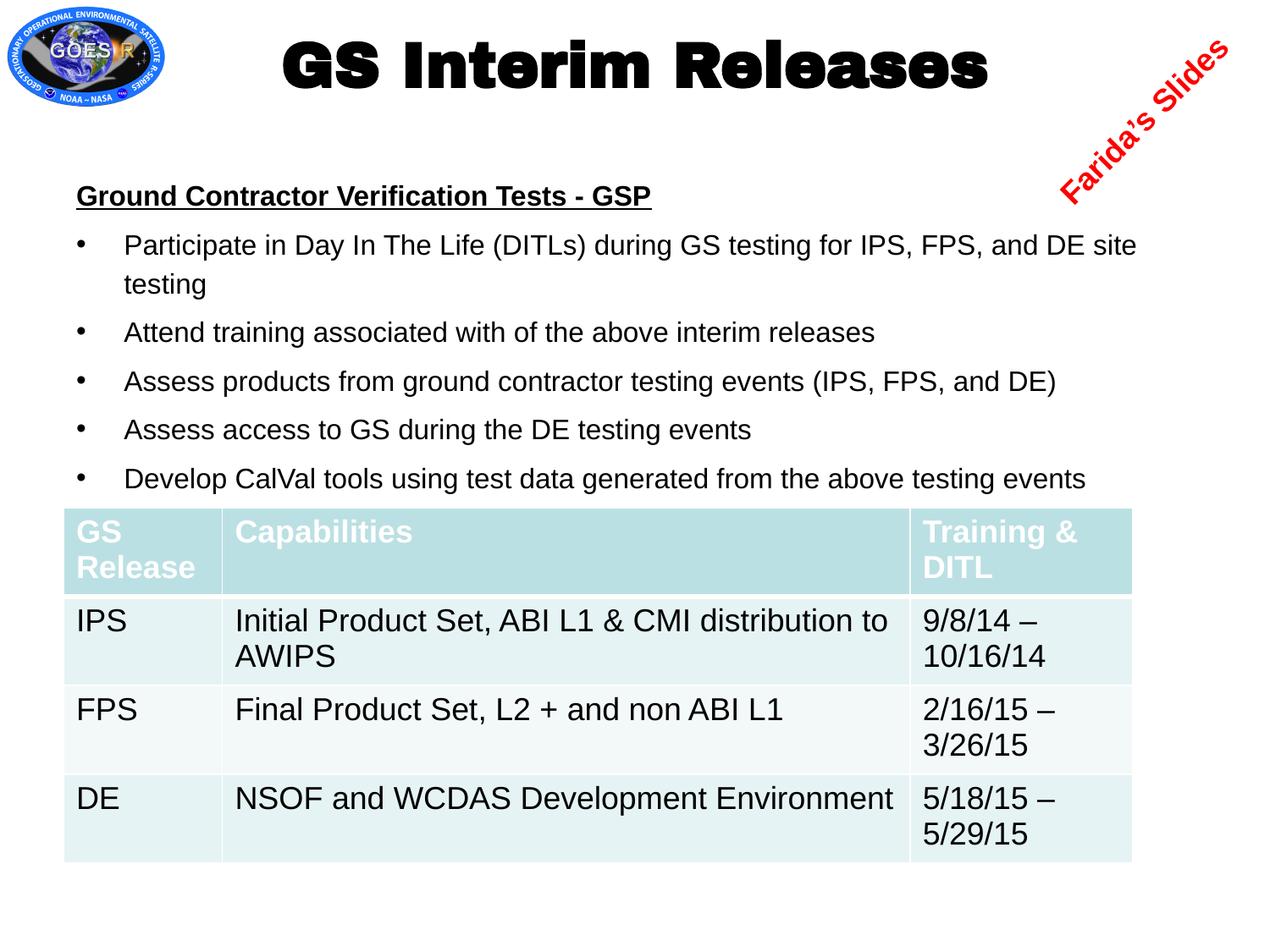

# GS Interim Releases
Farida’s Slides
Ground Contractor Verification Tests - GSP
Participate in Day In The Life (DITLs) during GS testing for IPS, FPS, and DE site testing
Attend training associated with of the above interim releases
Assess products from ground contractor testing events (IPS, FPS, and DE)
Assess access to GS during the DE testing events
Develop CalVal tools using test data generated from the above testing events

| GS Release | Capabilities | Training & DITL |
| --- | --- | --- |
| IPS | Initial Product Set, ABI L1 & CMI distribution to AWIPS | 9/8/14 – 10/16/14 |
| FPS | Final Product Set, L2 + and non ABI L1 | 2/16/15 – 3/26/15 |
| DE | NSOF and WCDAS Development Environment | 5/18/15 – 5/29/15 |